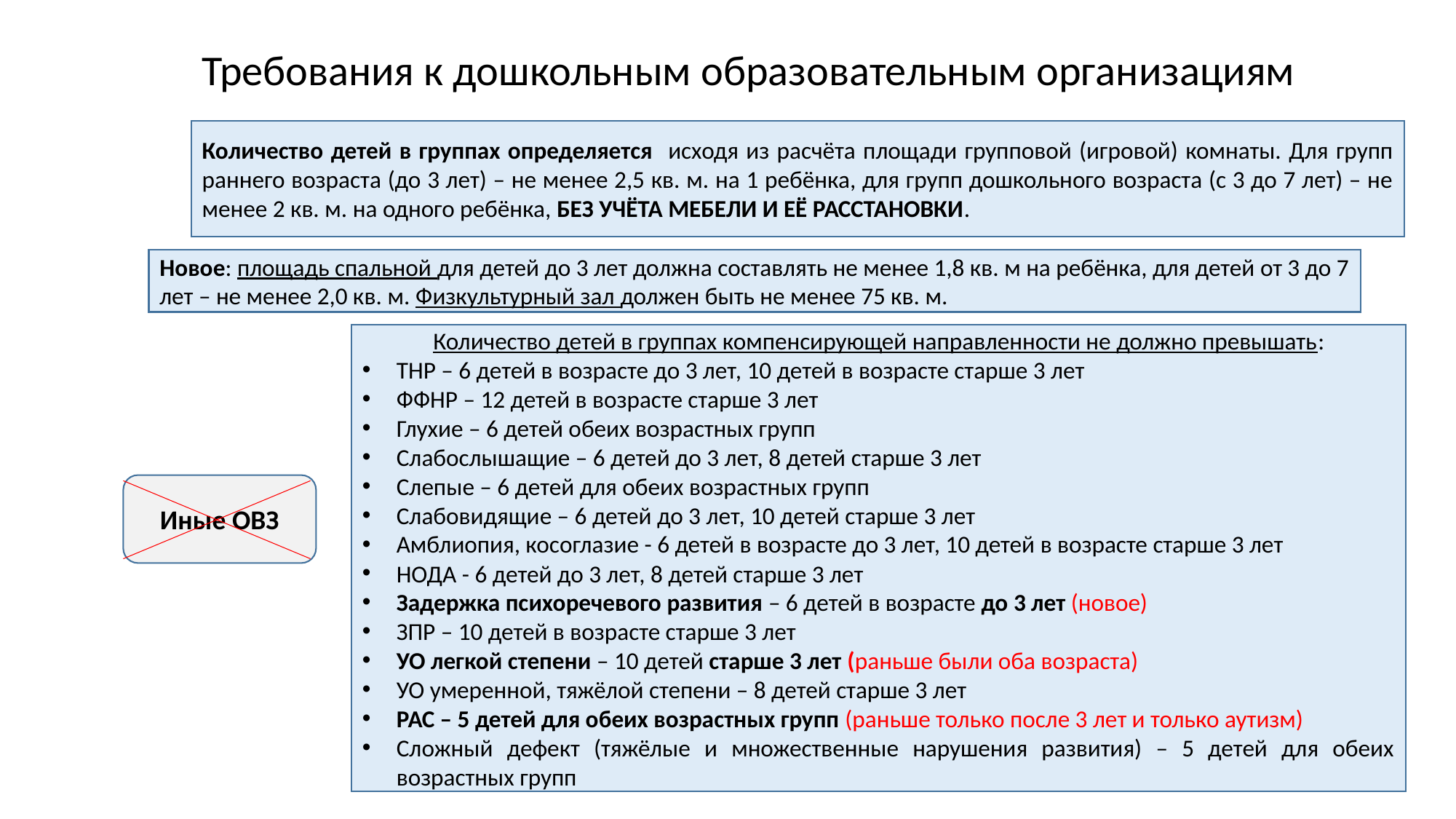

# Требования к дошкольным образовательным организациям
Количество детей в группах определяется  исходя из расчёта площади групповой (игровой) комнаты. Для групп раннего возраста (до 3 лет) – не менее 2,5 кв. м. на 1 ребёнка, для групп дошкольного возраста (с 3 до 7 лет) – не менее 2 кв. м. на одного ребёнка, БЕЗ УЧЁТА МЕБЕЛИ И ЕЁ РАССТАНОВКИ.
Новое: площадь спальной для детей до 3 лет должна составлять не менее 1,8 кв. м на ребёнка, для детей от 3 до 7 лет – не менее 2,0 кв. м. Физкультурный зал должен быть не менее 75 кв. м.
Количество детей в группах компенсирующей направленности не должно превышать:
ТНР – 6 детей в возрасте до 3 лет, 10 детей в возрасте старше 3 лет
ФФНР – 12 детей в возрасте старше 3 лет
Глухие – 6 детей обеих возрастных групп
Слабослышащие – 6 детей до 3 лет, 8 детей старше 3 лет
Слепые – 6 детей для обеих возрастных групп
Слабовидящие – 6 детей до 3 лет, 10 детей старше 3 лет
Амблиопия, косоглазие - 6 детей в возрасте до 3 лет, 10 детей в возрасте старше 3 лет
НОДА - 6 детей до 3 лет, 8 детей старше 3 лет
Задержка психоречевого развития – 6 детей в возрасте до 3 лет (новое)
ЗПР – 10 детей в возрасте старше 3 лет
УО легкой степени – 10 детей старше 3 лет (раньше были оба возраста)
УО умеренной, тяжёлой степени – 8 детей старше 3 лет
РАС – 5 детей для обеих возрастных групп (раньше только после 3 лет и только аутизм)
Сложный дефект (тяжёлые и множественные нарушения развития) – 5 детей для обеих возрастных групп
Иные ОВЗ